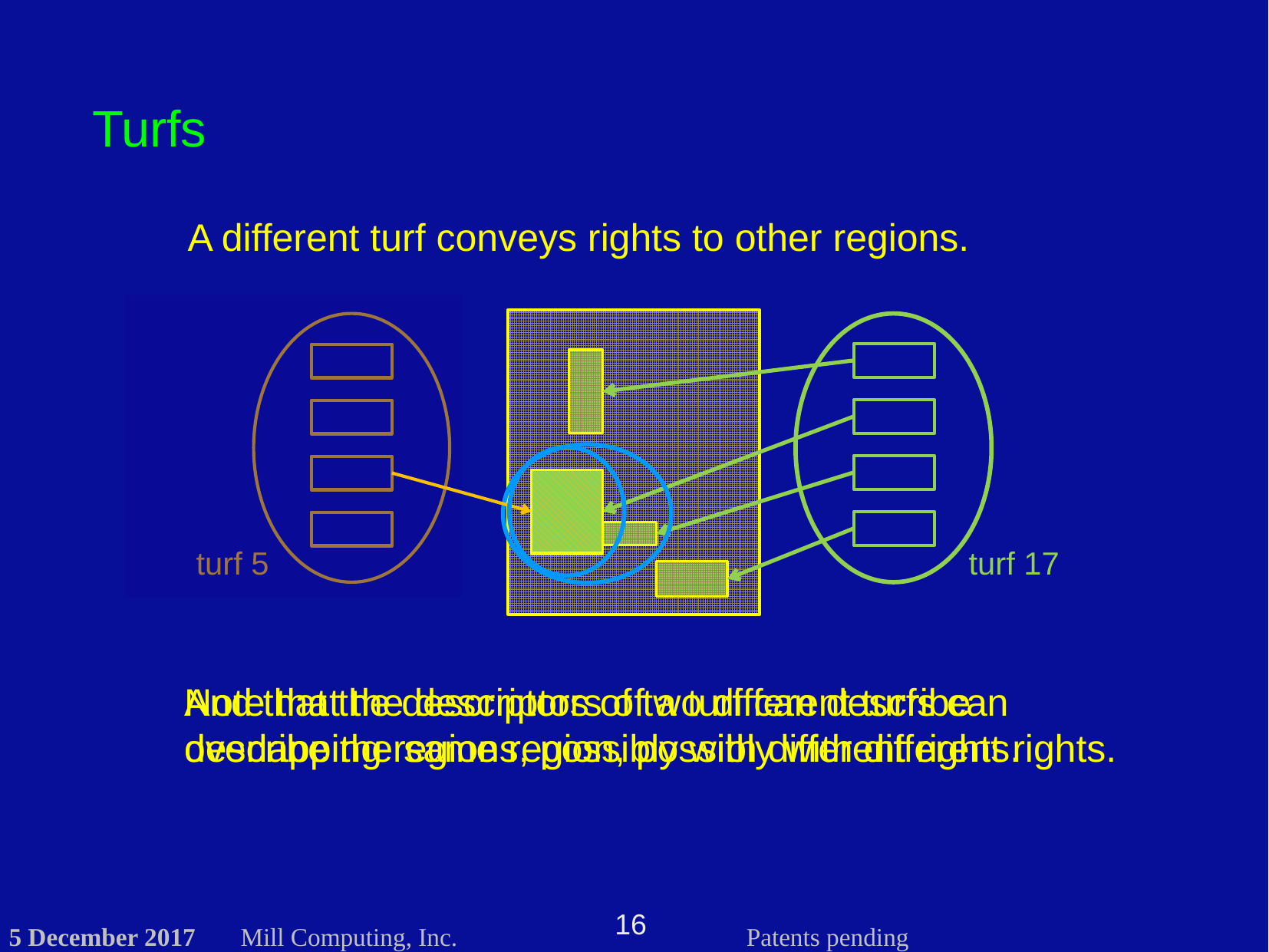

Turfs
A different turf conveys rights to other regions.

turf 5
turf 17

Note that the descriptors of a turf can describe overlapping regions, possibly with different rights.
And that the descriptors of two different turfs can describe the same region, possibly with different rights.